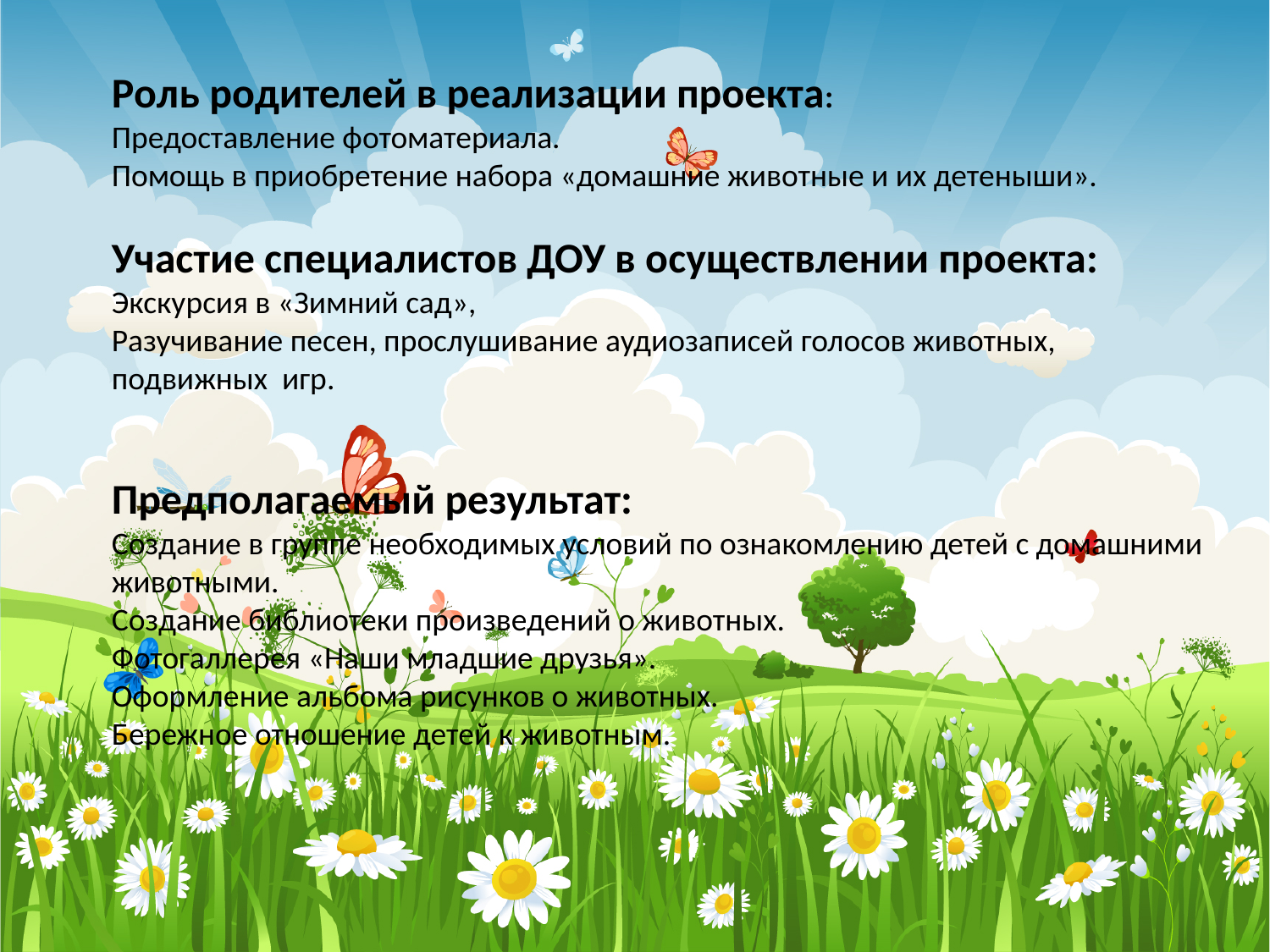

#
Роль родителей в реализации проекта:
Предоставление фотоматериала.
Помощь в приобретение набора «домашние животные и их детеныши».

Участие специалистов ДОУ в осуществлении проекта:
Экскурсия в «Зимний сад»,
Разучивание песен, прослушивание аудиозаписей голосов животных, подвижных  игр.

Предполагаемый результат:
Создание в группе необходимых условий по ознакомлению детей с домашними животными.
Создание библиотеки произведений о животных.
Фотогаллерея «Наши младшие друзья».
Оформление альбома рисунков о животных.
Бережное отношение детей к животным.